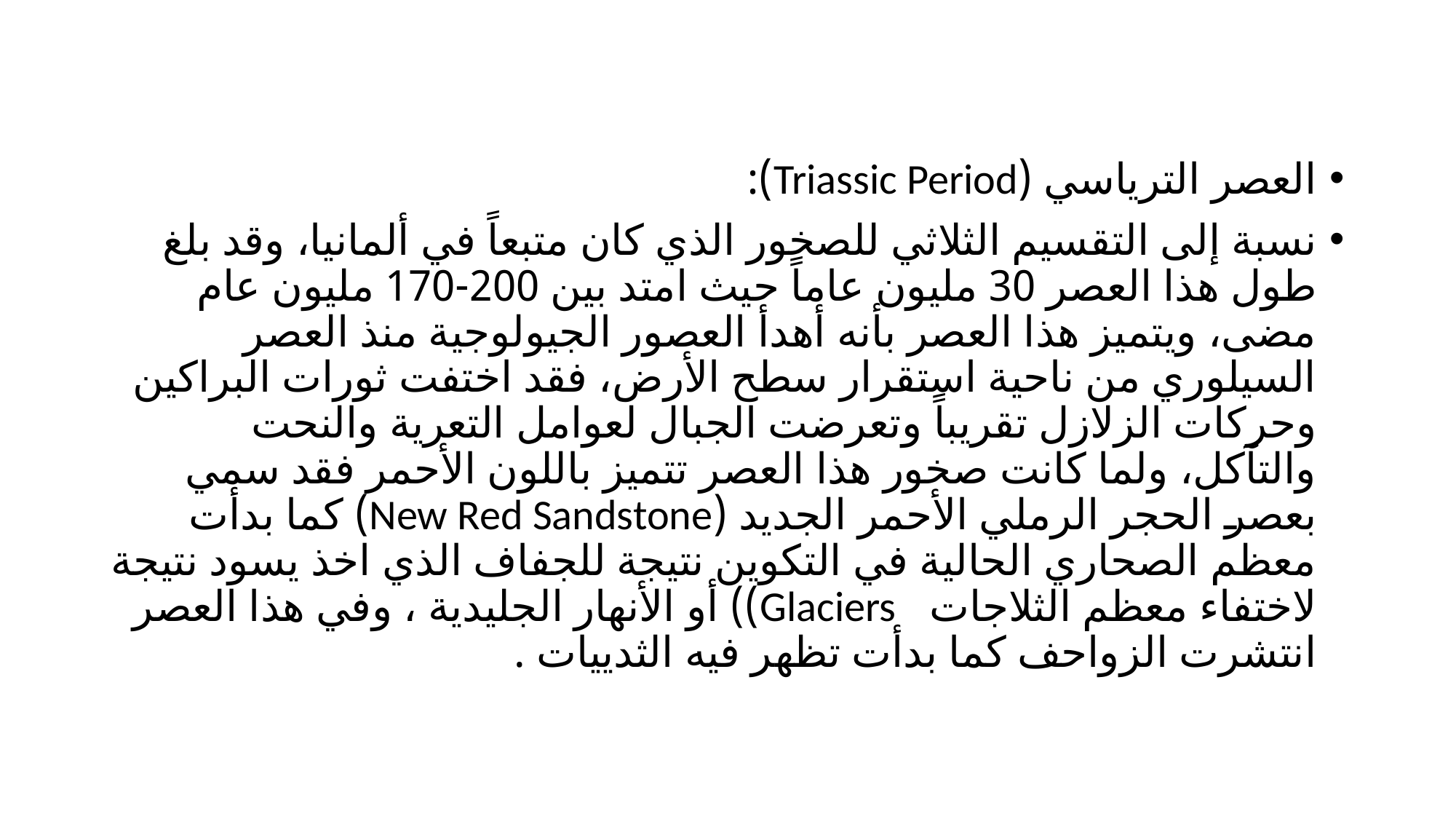

العصر الترياسي (Triassic Period):
	نسبة إلى التقسيم الثلاثي للصخور الذي كان متبعاً في ألمانيا، وقد بلغ طول هذا العصر 30 مليون عاماً حيث امتد بين 200-170 مليون عام مضى، ويتميز هذا العصر بأنه أهدأ العصور الجيولوجية منذ العصر السيلوري من ناحية استقرار سطح الأرض، فقد اختفت ثورات البراكين وحركات الزلازل تقريباً وتعرضت الجبال لعوامل التعرية والنحت والتآكل، ولما كانت صخور هذا العصر تتميز باللون الأحمر فقد سمي بعصر الحجر الرملي الأحمر الجديد (New Red Sandstone) كما بدأت معظم الصحاري الحالية في التكوين نتيجة للجفاف الذي اخذ يسود نتيجة لاختفاء معظم الثلاجات   Glaciers)) أو الأنهار الجليدية ، وفي هذا العصر انتشرت الزواحف كما بدأت تظهر فيه الثدييات .